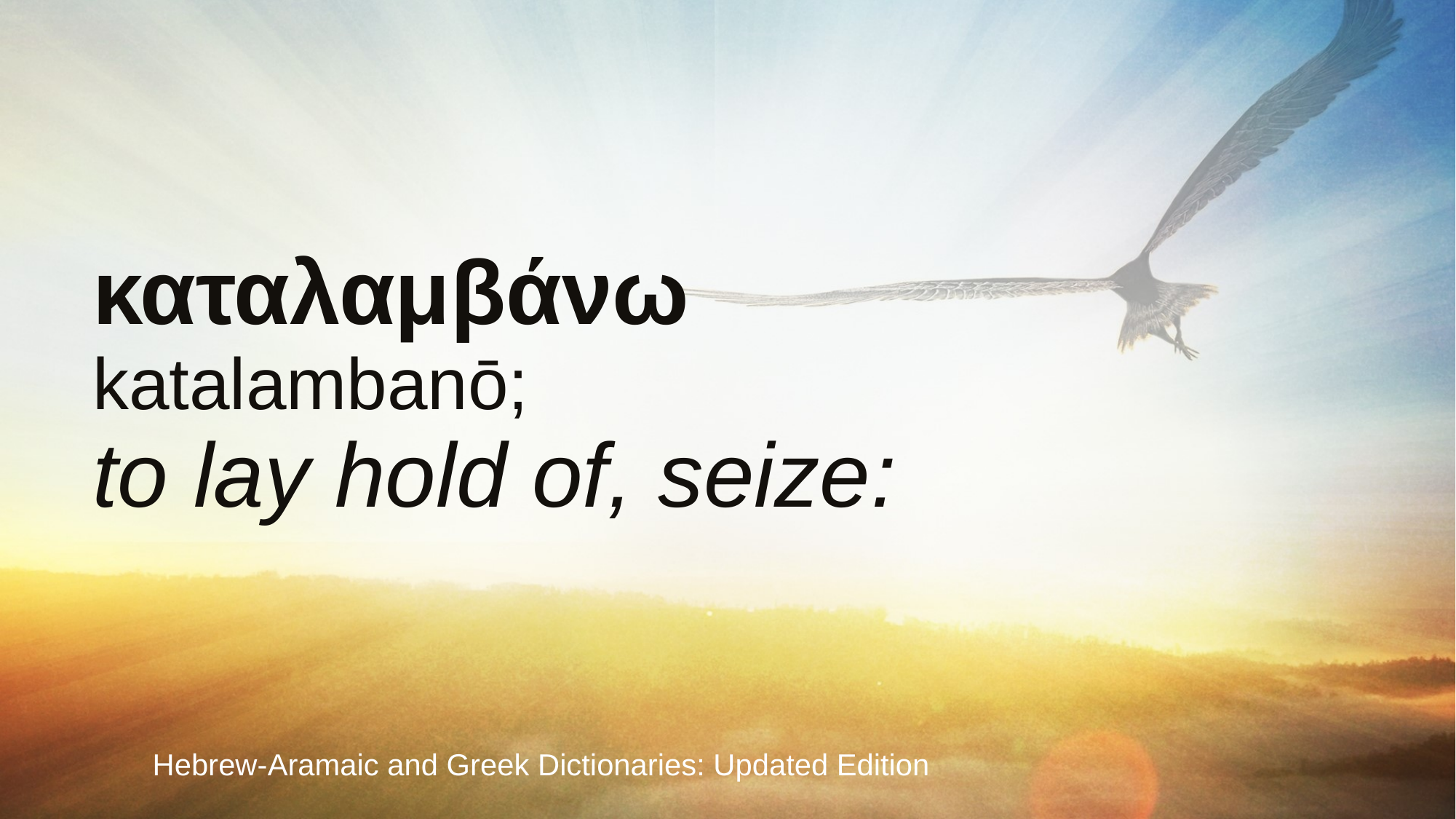

# καταλαμβάνω
katalambanō;
to lay hold of, seize:
Hebrew-Aramaic and Greek Dictionaries: Updated Edition